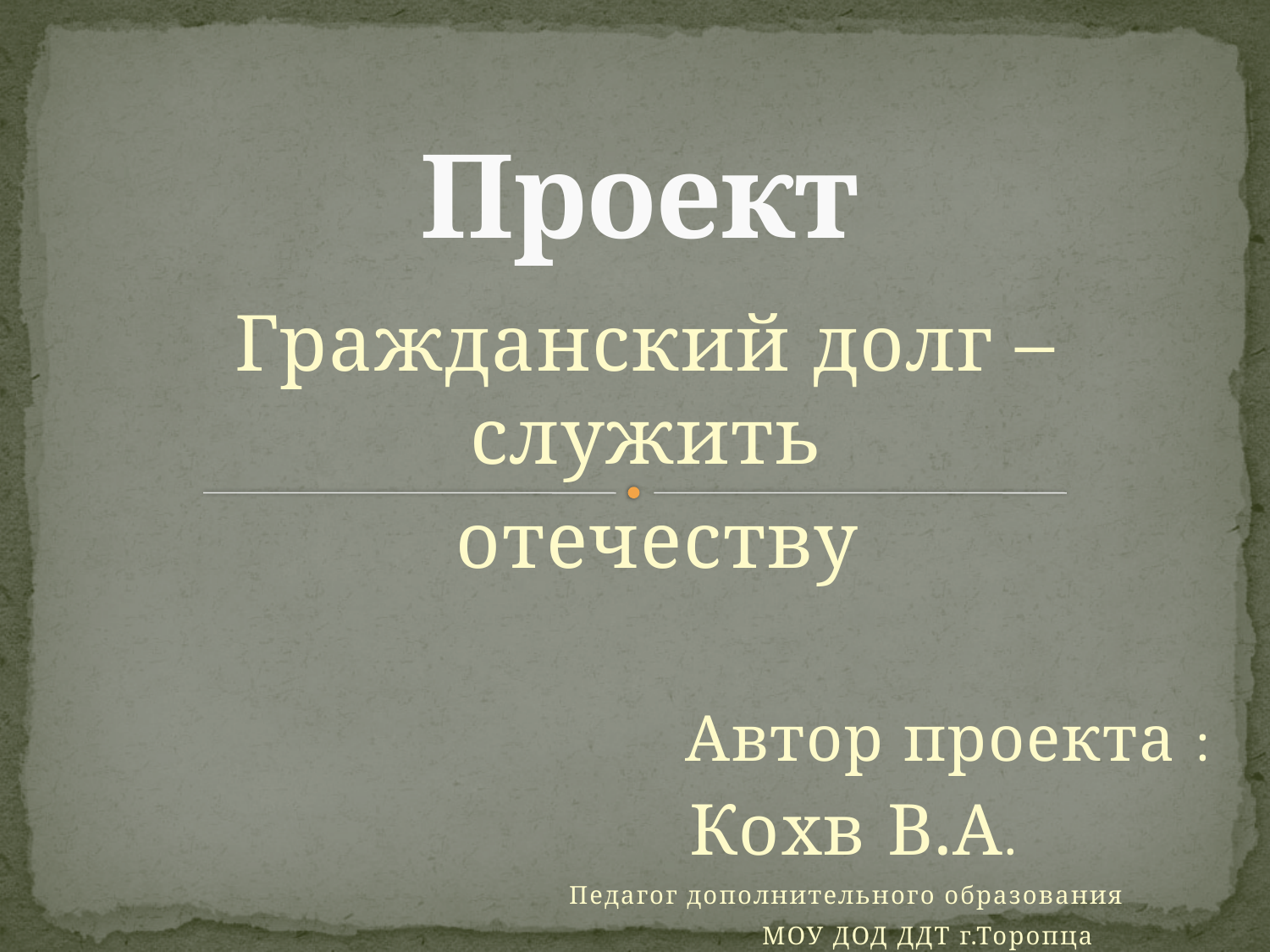

# Проект
Гражданский долг – служить
 отечеству

Автор проекта :
Кохв В.А.
Педагог дополнительного образования
                                                                             МОУ ДОД ДДТ г.Торопца